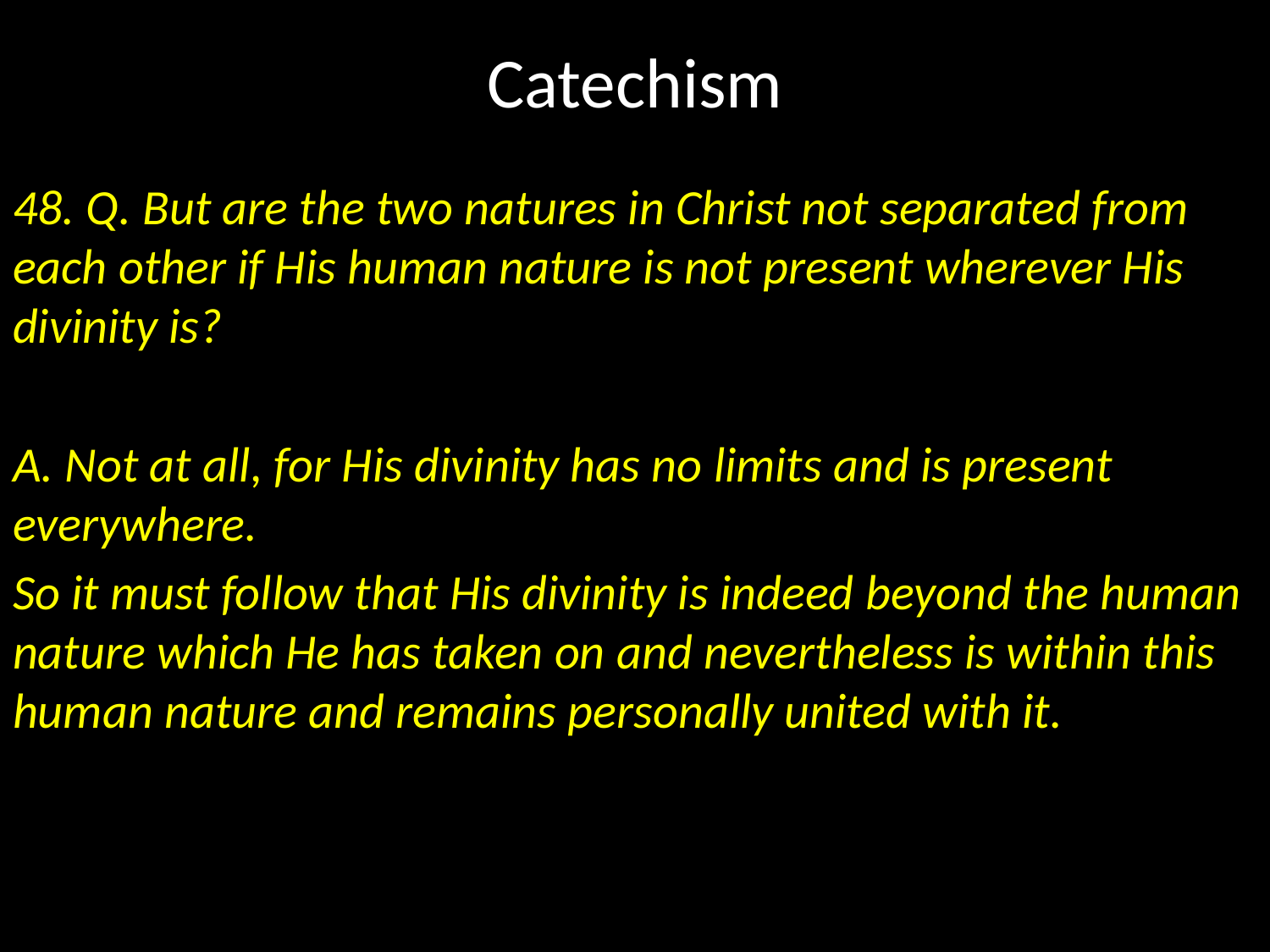

# Catechism
48. Q. But are the two natures in Christ not separated from each other if His human nature is not present wherever His divinity is?

A. Not at all, for His divinity has no limits and is present everywhere.
So it must follow that His divinity is indeed beyond the human nature which He has taken on and nevertheless is within this human nature and remains personally united with it.